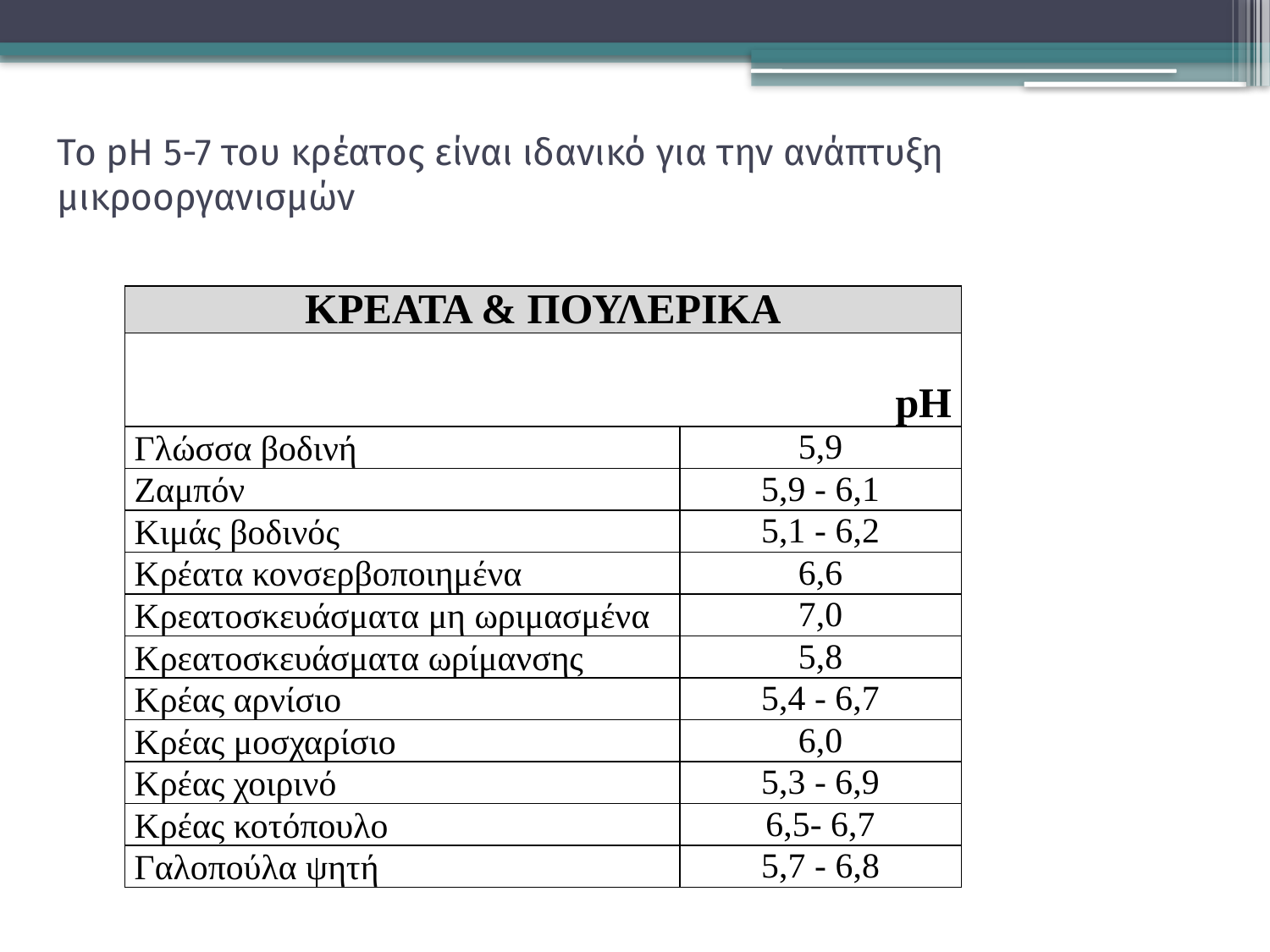

# Το pH 5-7 του κρέατος είναι ιδανικό για την ανάπτυξη μικροοργανισμών
| ΚΡΕΑΤΑ & ΠΟΥΛΕΡΙΚA |  |
| --- | --- |
| pH |  |
| Γλώσσα βοδινή | 5,9 |
| Ζαμπόν | 5,9 - 6,1 |
| Κιμάς βοδινός | 5,1 - 6,2 |
| Κρέατα κονσερβοποιημένα | 6,6 |
| Κρεατοσκευάσματα μη ωριμασμένα | 7,0 |
| Κρεατοσκευάσματα ωρίμανσης | 5,8 |
| Κρέας αρνίσιο | 5,4 - 6,7 |
| Κρέας μοσχαρίσιο | 6,0 |
| Κρέας χοιρινό | 5,3 - 6,9 |
| Κρέας κοτόπουλο | 6,5- 6,7 |
| Γαλοπούλα ψητή | 5,7 - 6,8 |